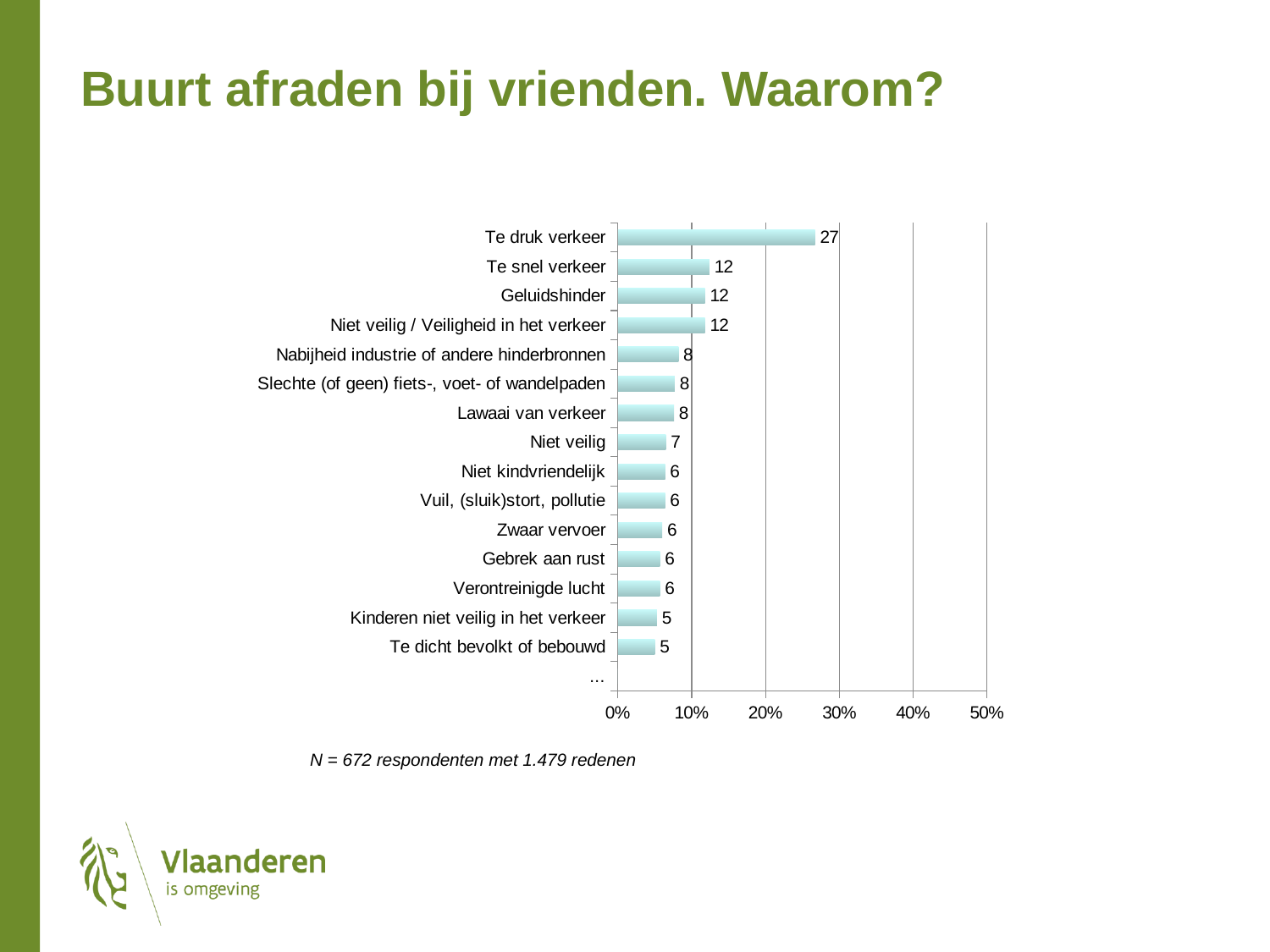

Buurt afraden bij vrienden. Waarom?

### Chart

| Category | Afraden |
|---|---|
| ... | 0.0 |
| Te dicht bevolkt of bebouwd | 5.0 |
| Kinderen niet veilig in het verkeer | 5.3 |
| Verontreinigde lucht | 5.7 |
| Gebrek aan rust | 5.7 |
| Zwaar vervoer | 6.0 |
| Vuil, (sluik)stort, pollutie | 6.4 |
| Niet kindvriendelijk | 6.4 |
| Niet veilig | 6.5 |
| Lawaai van verkeer | 7.6 |
| Slechte (of geen) fiets-, voet- of wandelpaden | 7.7 |
| Nabijheid industrie of andere hinderbronnen | 8.200000000000001 |
| Niet veilig / Veiligheid in het verkeer | 11.8 |
| Geluidshinder | 11.8 |
| Te snel verkeer | 12.4 |
| Te druk verkeer | 26.7 |
N = 672 respondenten met 1.479 redenen